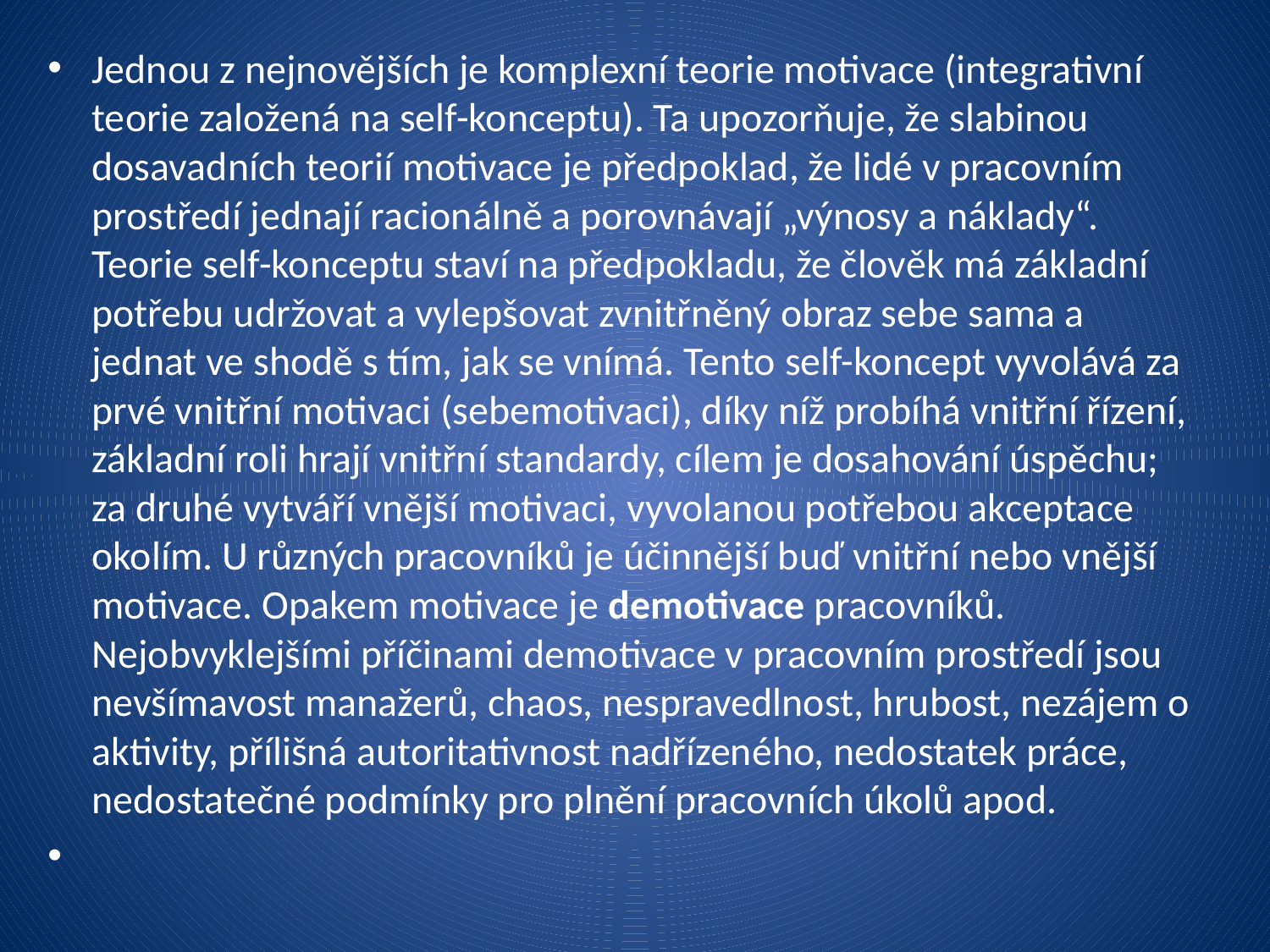

Jednou z nejnovějších je komplexní teorie motivace (integrativní teorie založená na self-konceptu). Ta upozorňuje, že slabinou dosavadních teorií motivace je předpoklad, že lidé v pracovním prostředí jednají racionálně a porovnávají „výnosy a náklady“. Teorie self-konceptu staví na předpokladu, že člověk má základní potřebu udržovat a vylepšovat zvnitřněný obraz sebe sama a jednat ve shodě s tím, jak se vnímá. Tento self-koncept vyvolává za prvé vnitřní motivaci (sebemotivaci), díky níž probíhá vnitřní řízení, základní roli hrají vnitřní standardy, cílem je dosahování úspěchu; za druhé vytváří vnější motivaci, vyvolanou potřebou akceptace okolím. U různých pracovníků je účinnější buď vnitřní nebo vnější motivace. Opakem motivace je demotivace pracovníků. Nejobvyklejšími příčinami demotivace v pracovním prostředí jsou nevšímavost manažerů, chaos, nespravedlnost, hrubost, nezájem o aktivity, přílišná autoritativnost nadřízeného, nedostatek práce, nedostatečné podmínky pro plnění pracovních úkolů apod.